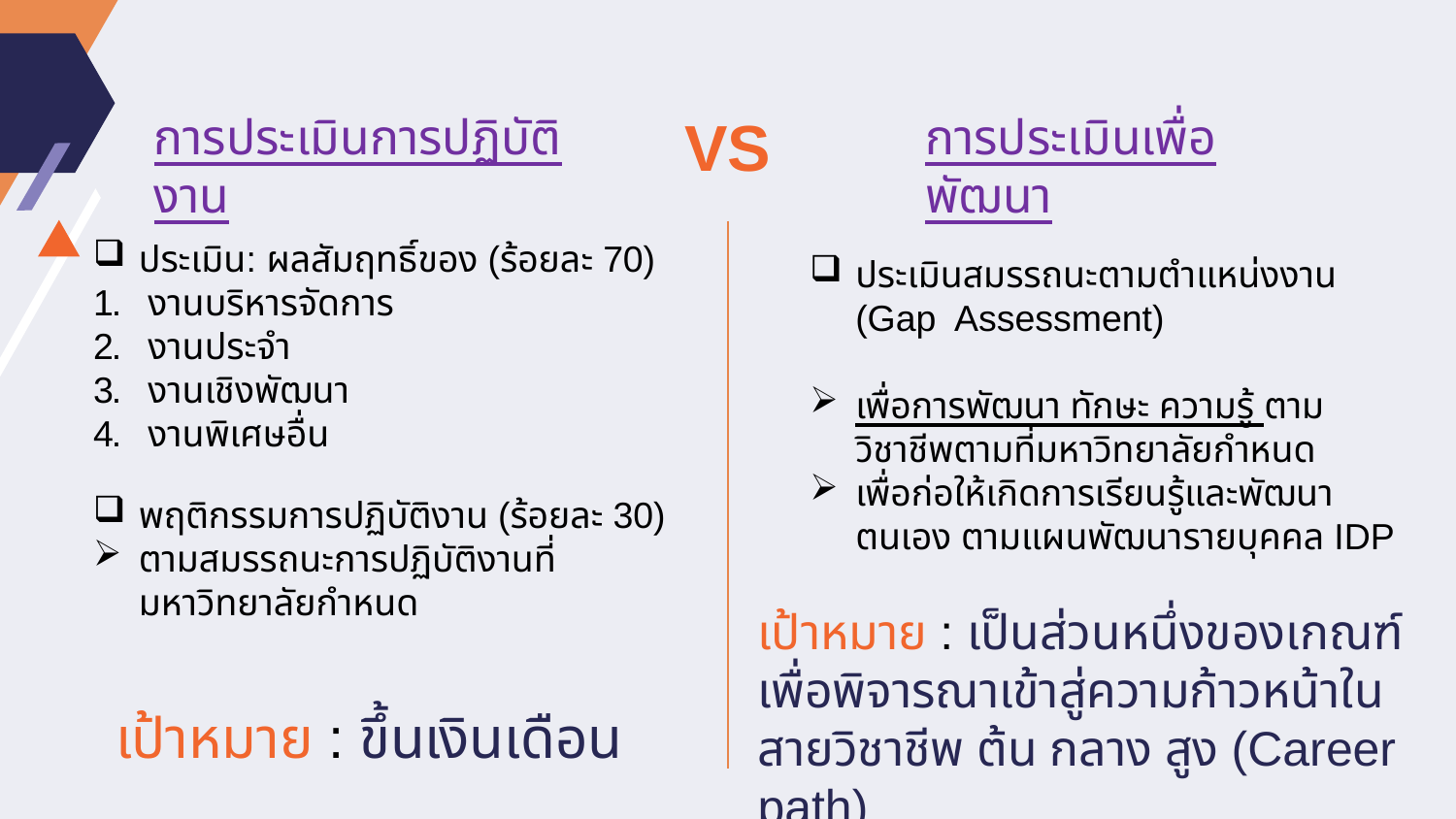

การประเมินการปฏิบัติงาน
VS
การประเมินเพื่อพัฒนา
ประเมิน: ผลสัมฤทธิ์ของ (ร้อยละ 70)
งานบริหารจัดการ
งานประจำ
งานเชิงพัฒนา
งานพิเศษอื่น
ประเมินสมรรถนะตามตำแหน่งงาน (Gap  Assessment)

เพื่อการพัฒนา ทักษะ ความรู้ ตามวิชาชีพตามที่มหาวิทยาลัยกำหนด
เพื่อก่อให้เกิดการเรียนรู้และพัฒนาตนเอง ตามแผนพัฒนารายบุคคล IDP
พฤติกรรมการปฏิบัติงาน (ร้อยละ 30)
ตามสมรรถนะการปฏิบัติงานที่มหาวิทยาลัยกำหนด
เป้าหมาย : เป็นส่วนหนึ่งของเกณฑ์ เพื่อพิจารณาเข้าสู่ความก้าวหน้าในสายวิชาชีพ ต้น กลาง สูง (Career path)
เป้าหมาย : ขึ้นเงินเดือน